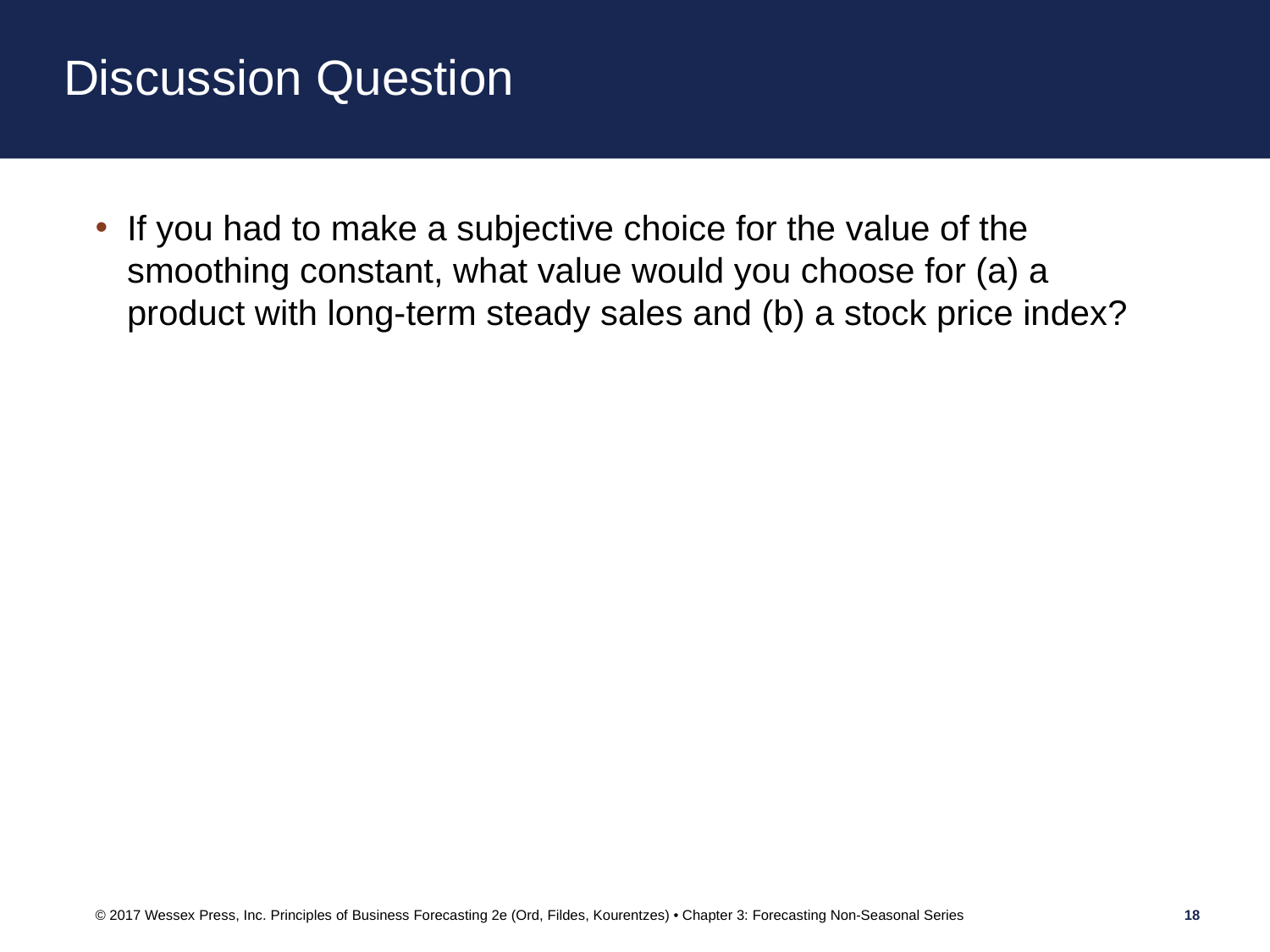

# Discussion Question
If you had to make a subjective choice for the value of the smoothing constant, what value would you choose for (a) a product with long-term steady sales and (b) a stock price index?
© 2017 Wessex Press, Inc. Principles of Business Forecasting 2e (Ord, Fildes, Kourentzes) • Chapter 3: Forecasting Non-Seasonal Series
18